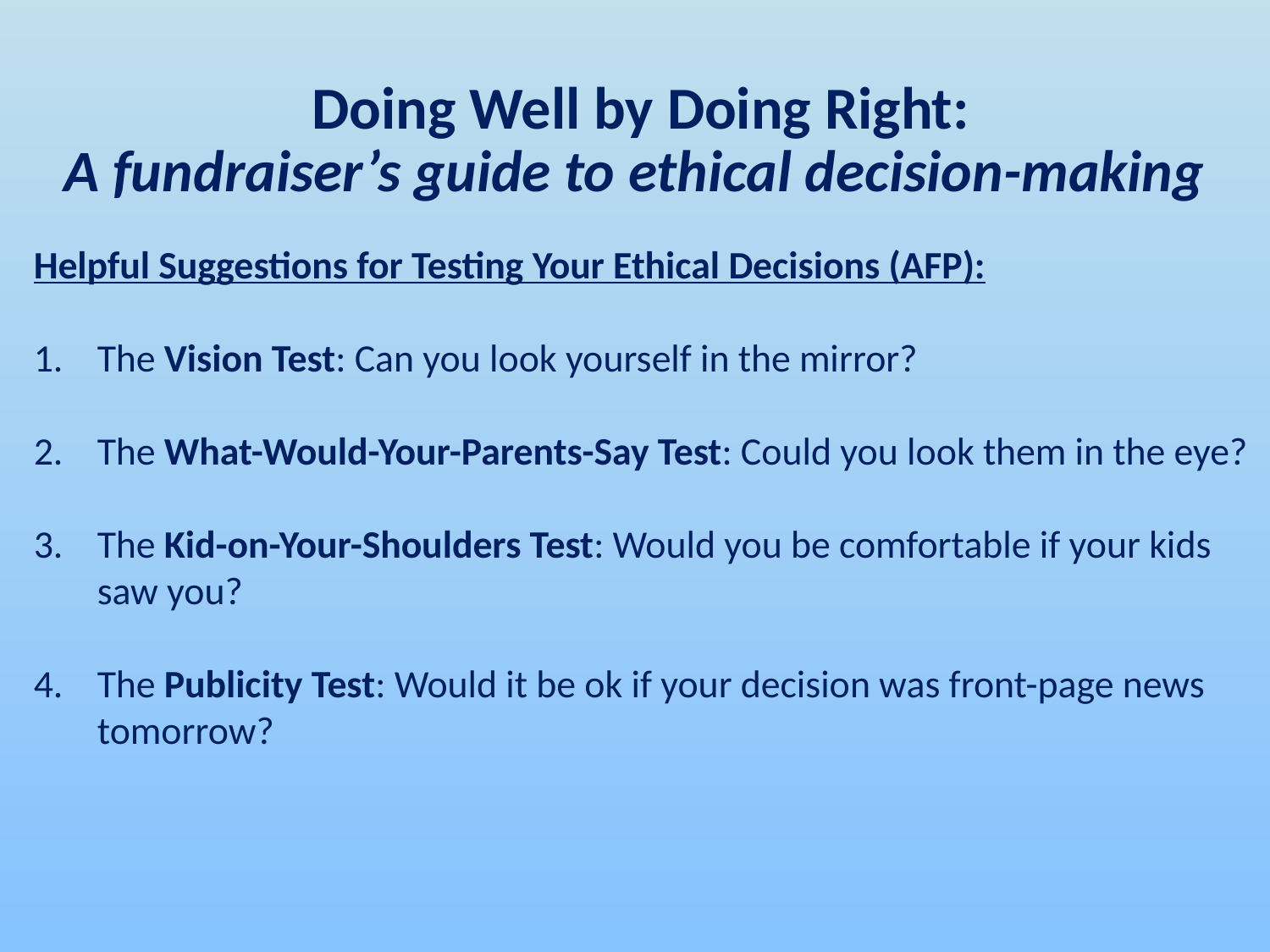

Doing Well by Doing Right:

A fundraiser’s guide to ethical decision-making

Helpful Suggestions for Testing Your Ethical Decisions (AFP):
The Vision Test: Can you look yourself in the mirror?
The What-Would-Your-Parents-Say Test: Could you look them in the eye?
The Kid-on-Your-Shoulders Test: Would you be comfortable if your kids saw you?
The Publicity Test: Would it be ok if your decision was front-page news tomorrow?